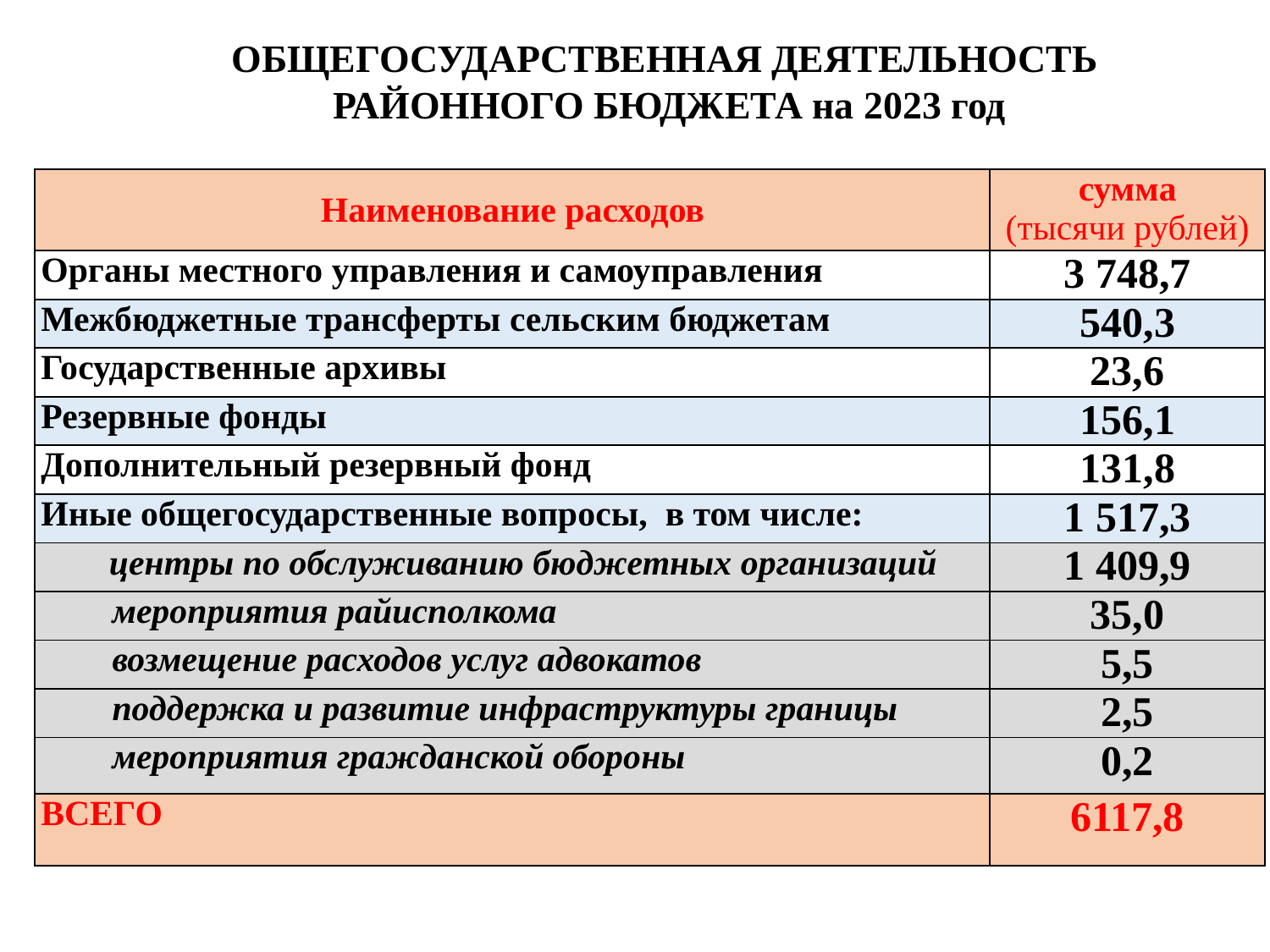

ОБЩЕГОСУДАРСТВЕННАЯ ДЕЯТЕЛЬНОСТЬ
РАЙОННОГО БЮДЖЕТА на 2023 год

| Наименование расходов | сумма (тысячи рублей) |
| --- | --- |
| Органы местного управления и самоуправления | 3 748,7 |
| Межбюджетные трансферты сельским бюджетам | 540,3 |
| Государственные архивы | 23,6 |
| Резервные фонды | 156,1 |
| Дополнительный резервный фонд | 131,8 |
| Иные общегосударственные вопросы, в том числе: | 1 517,3 |
| центры по обслуживанию бюджетных организаций | 1 409,9 |
| мероприятия райисполкома | 35,0 |
| возмещение расходов услуг адвокатов | 5,5 |
| поддержка и развитие инфраструктуры границы | 2,5 |
| мероприятия гражданской обороны | 0,2 |
| ВСЕГО | 6117,8 |